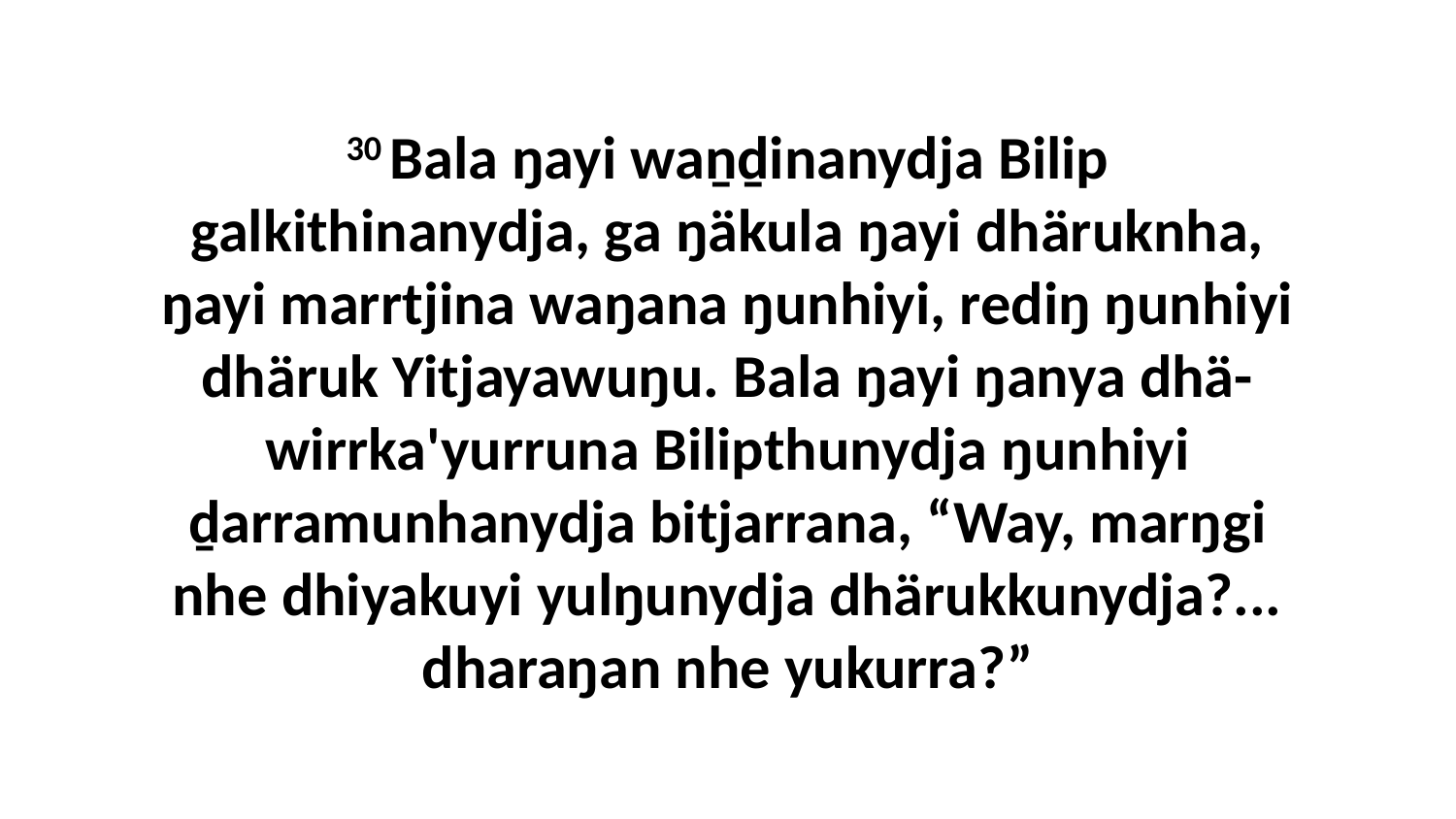

30 Bala ŋayi waṉḏinanydja Bilip galkithinanydja, ga ŋäkula ŋayi dhäruknha, ŋayi marrtjina waŋana ŋunhiyi, rediŋ ŋunhiyi dhäruk Yitjayawuŋu. Bala ŋayi ŋanya dhä-wirrka'yurruna Bilipthunydja ŋunhiyi ḏarramunhanydja bitjarrana, “Way, marŋgi nhe dhiyakuyi yulŋunydja dhärukkunydja?... dharaŋan nhe yukurra?”